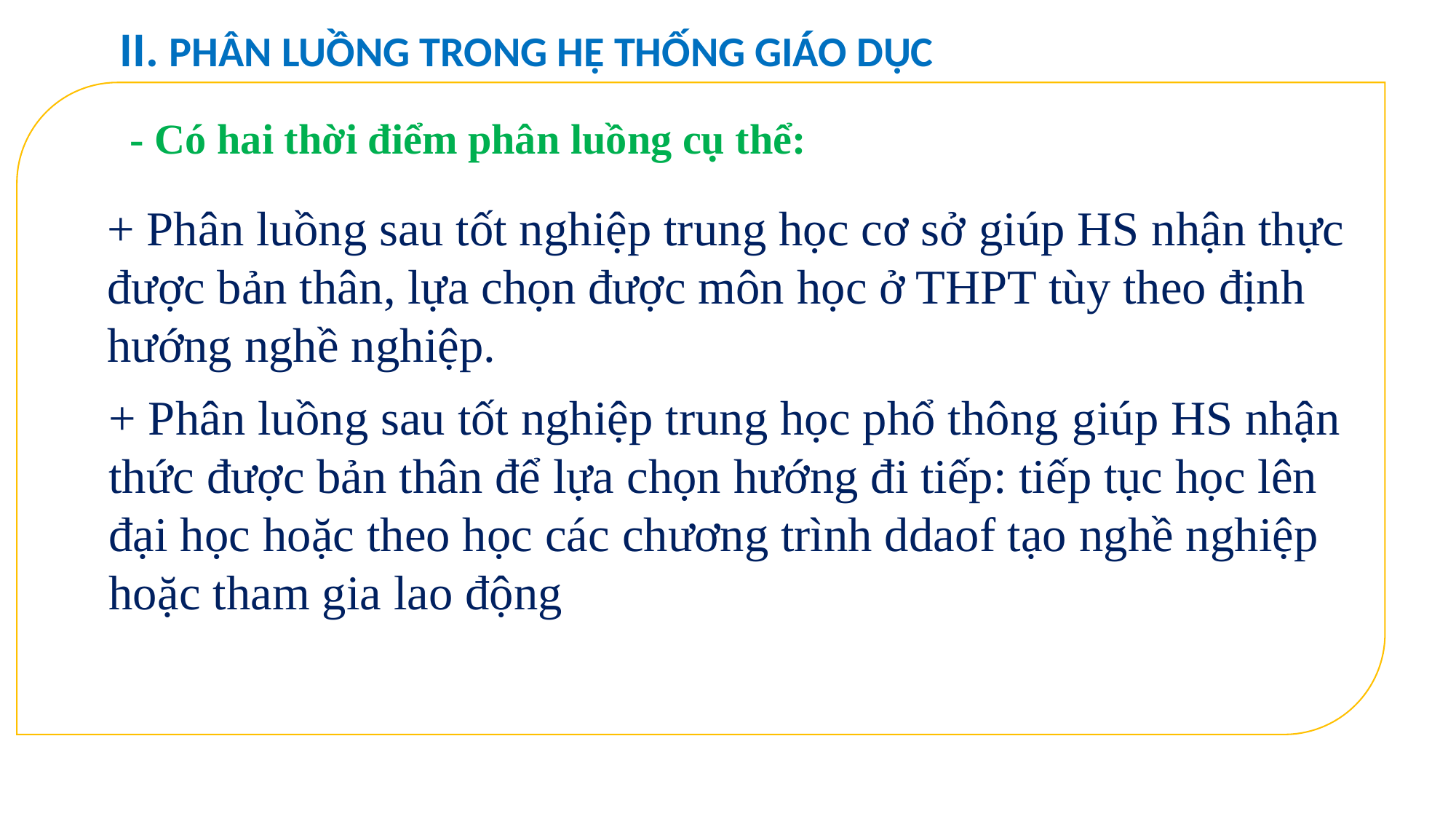

II. PHÂN LUỒNG TRONG HỆ THỐNG GIÁO DỤC

- Có hai thời điểm phân luồng cụ thể:
+ Phân luồng sau tốt nghiệp trung học cơ sở giúp HS nhận thực được bản thân, lựa chọn được môn học ở THPT tùy theo định hướng nghề nghiệp.
+ Phân luồng sau tốt nghiệp trung học phổ thông giúp HS nhận thức được bản thân để lựa chọn hướng đi tiếp: tiếp tục học lên đại học hoặc theo học các chương trình ddaof tạo nghề nghiệp hoặc tham gia lao động